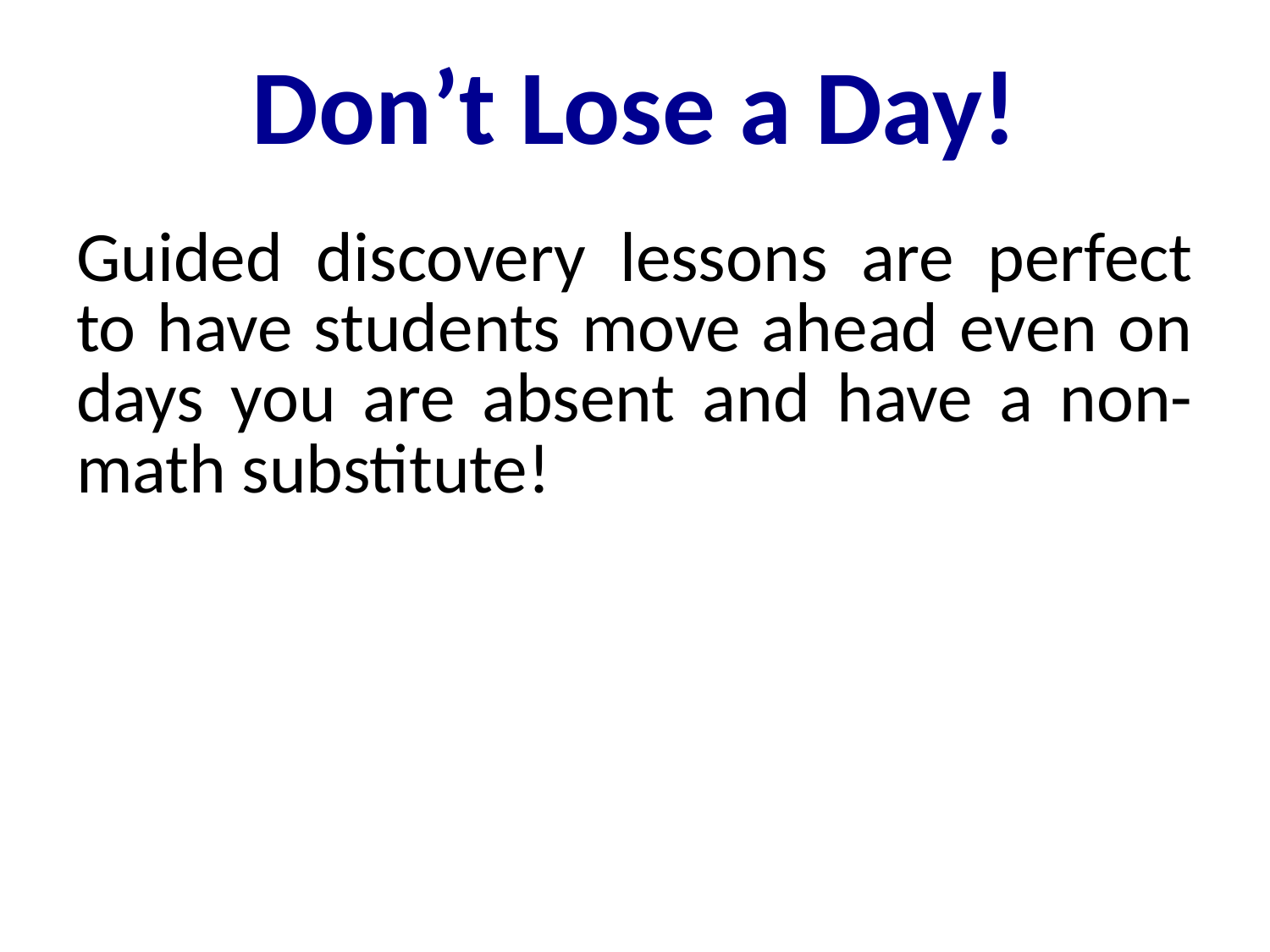

# Don’t Lose a Day!
Guided discovery lessons are perfect to have students move ahead even on days you are absent and have a non-math substitute!